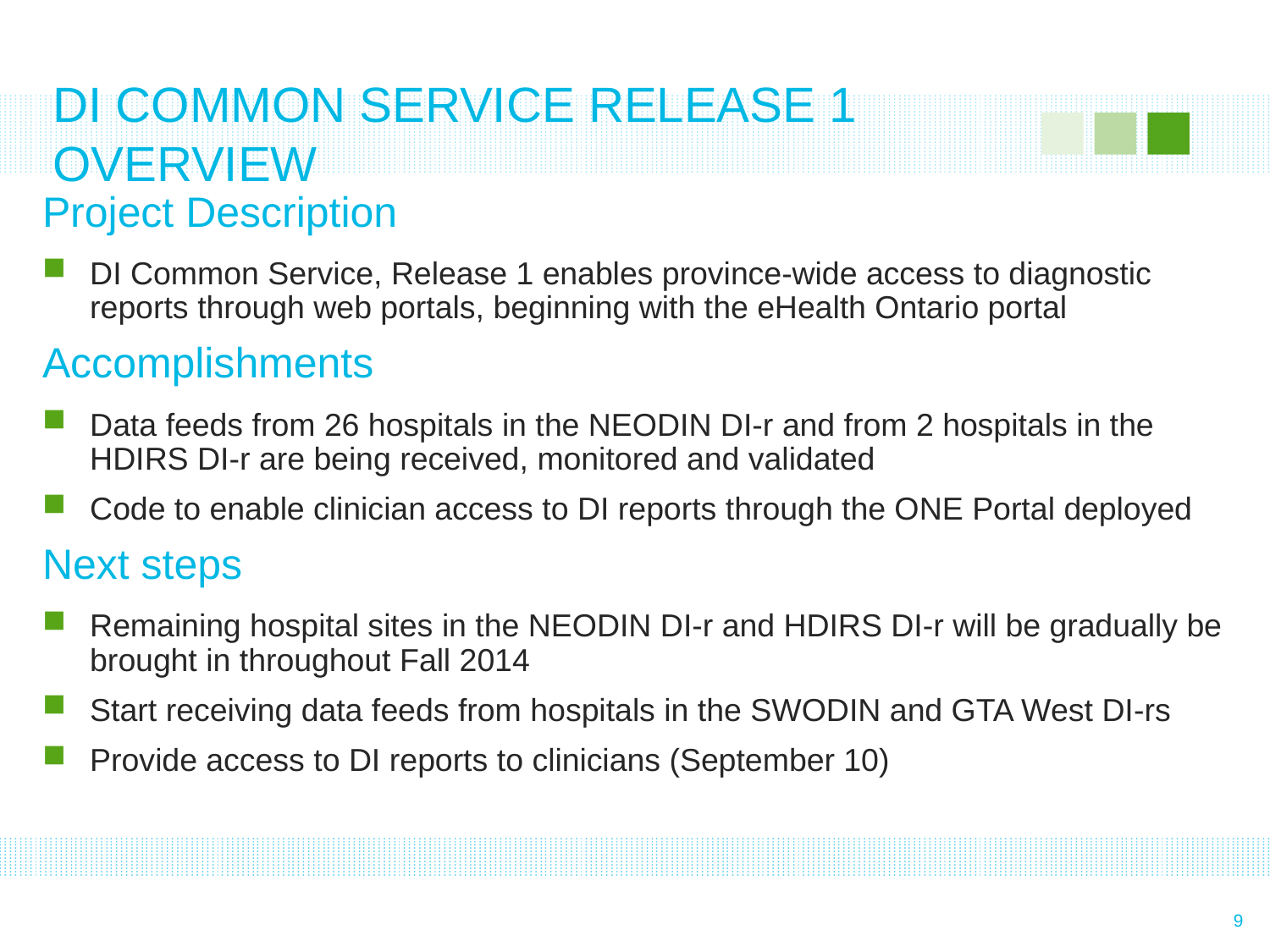

# DI COMMON SERVICE RELEASE 1 OVERVIEW
Project Description
DI Common Service, Release 1 enables province-wide access to diagnostic reports through web portals, beginning with the eHealth Ontario portal
Accomplishments
Data feeds from 26 hospitals in the NEODIN DI-r and from 2 hospitals in the HDIRS DI-r are being received, monitored and validated
Code to enable clinician access to DI reports through the ONE Portal deployed
Next steps
Remaining hospital sites in the NEODIN DI-r and HDIRS DI-r will be gradually be brought in throughout Fall 2014
Start receiving data feeds from hospitals in the SWODIN and GTA West DI-rs
Provide access to DI reports to clinicians (September 10)

9